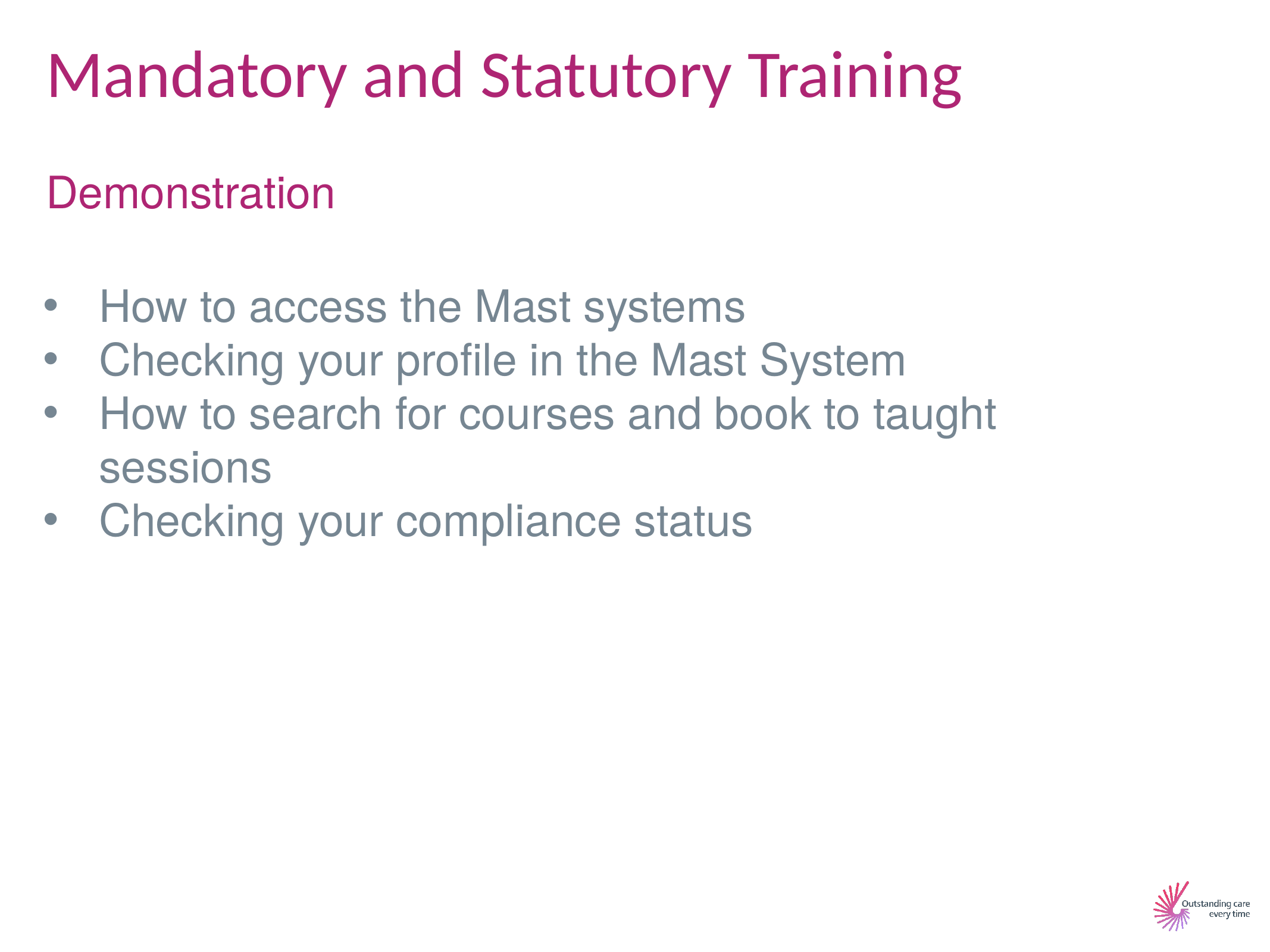

Mandatory and Statutory Training
Demonstration
How to access the Mast systems
Checking your profile in the Mast System
How to search for courses and book to taught sessions
Checking your compliance status
5